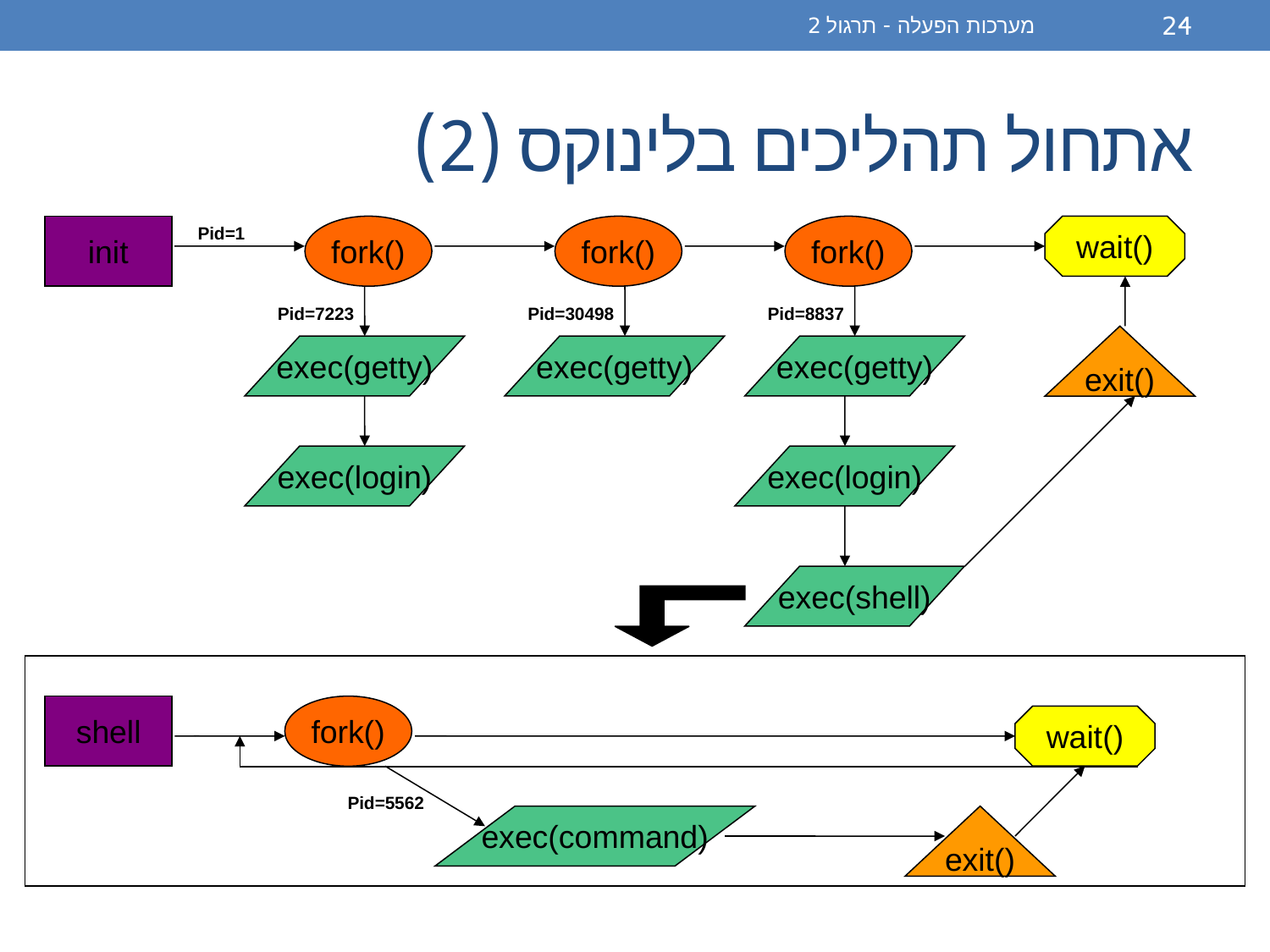

מערכות הפעלה - תרגול 2
24
# אתחול תהליכים בלינוקס (2)
init
Pid=1
fork()
fork()
fork()
wait()

Pid=7223
Pid=30498
Pid=8837
exit()
exec(getty)
exec(getty)
exec(getty)

exec(login)
exec(login)

exec(shell)

shell
fork()
wait()

Pid=5562
exec(command)
exit()